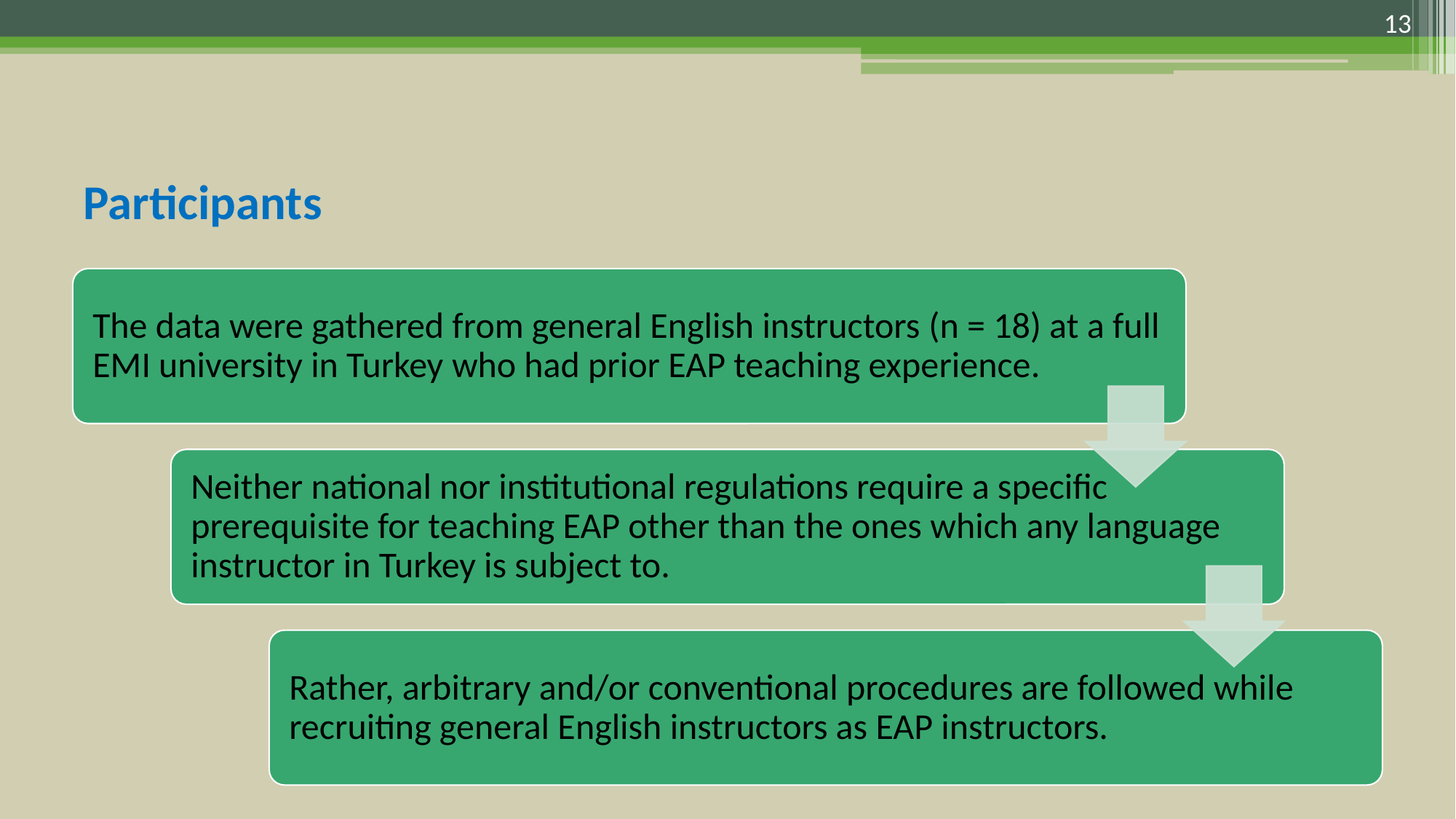

13
# Participants
The data were gathered from general English instructors (n = 18) at a full EMI university in Turkey who had prior EAP teaching experience.
Neither national nor institutional regulations require a specific prerequisite for teaching EAP other than the ones which any language instructor in Turkey is subject to.
Rather, arbitrary and/or conventional procedures are followed while recruiting general English instructors as EAP instructors.